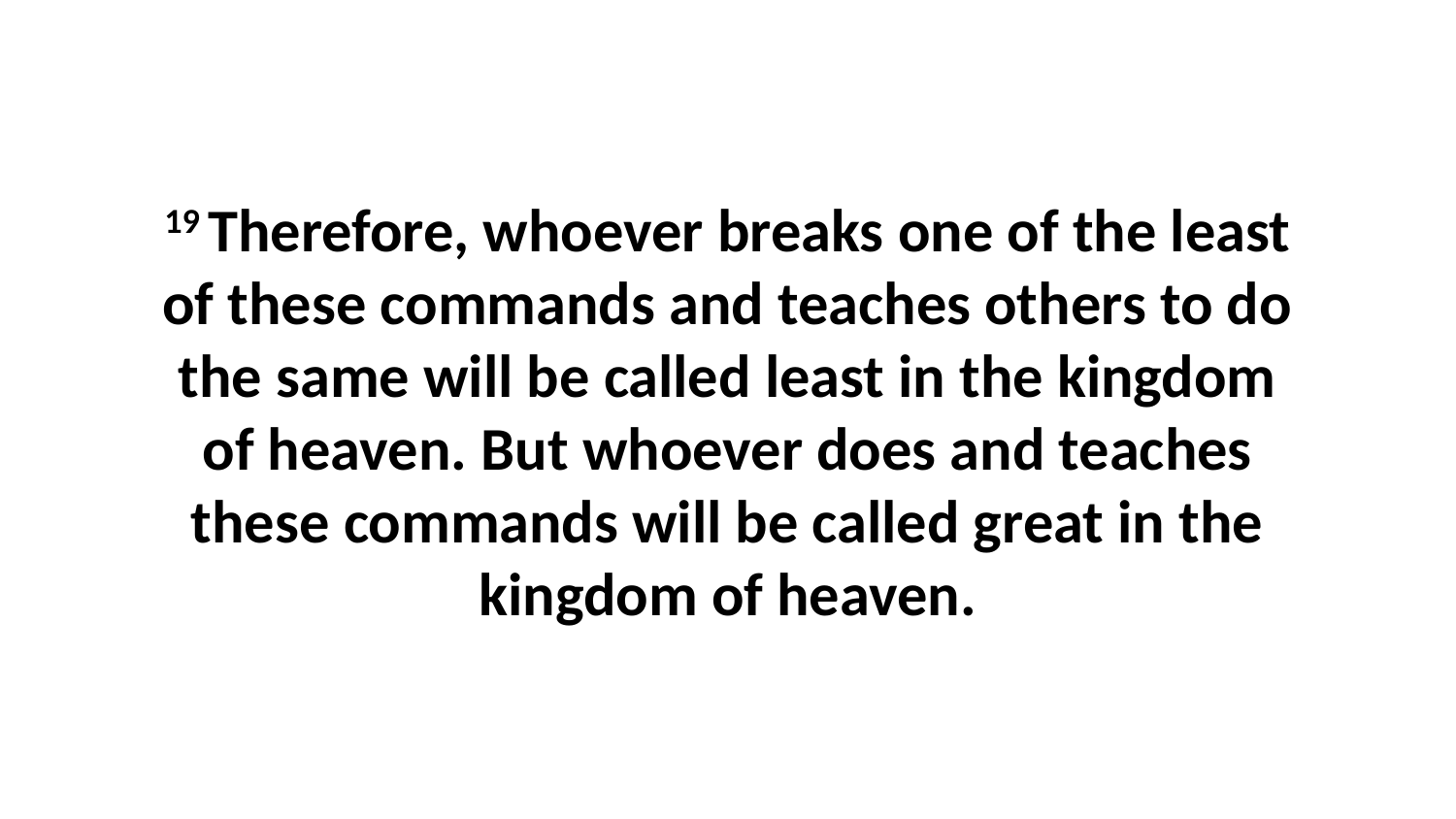

19 Therefore, whoever breaks one of the least of these commands and teaches others to do the same will be called least in the kingdom of heaven. But whoever does and teaches these commands will be called great in the kingdom of heaven.